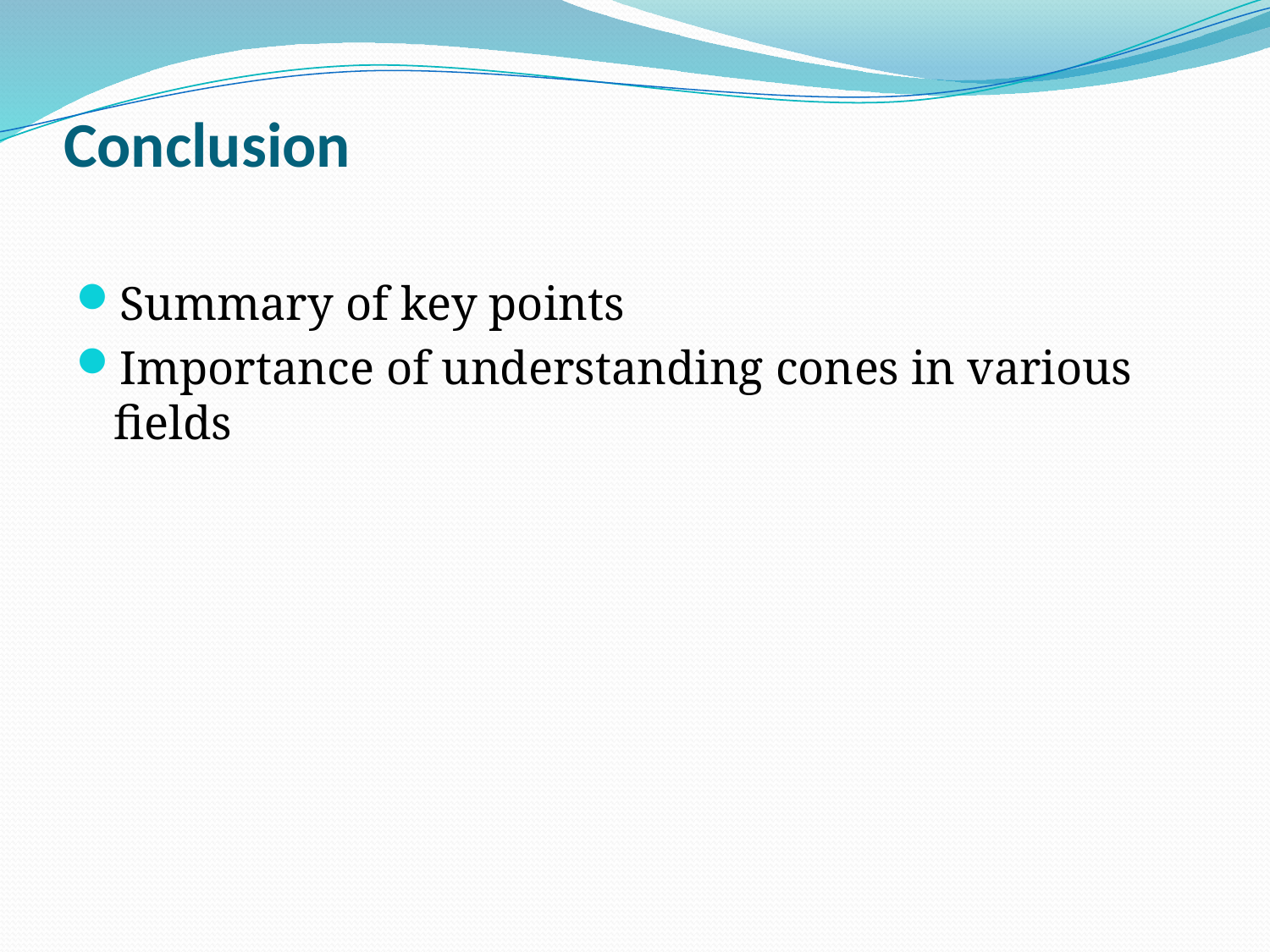

# Conclusion
Summary of key points
Importance of understanding cones in various fields